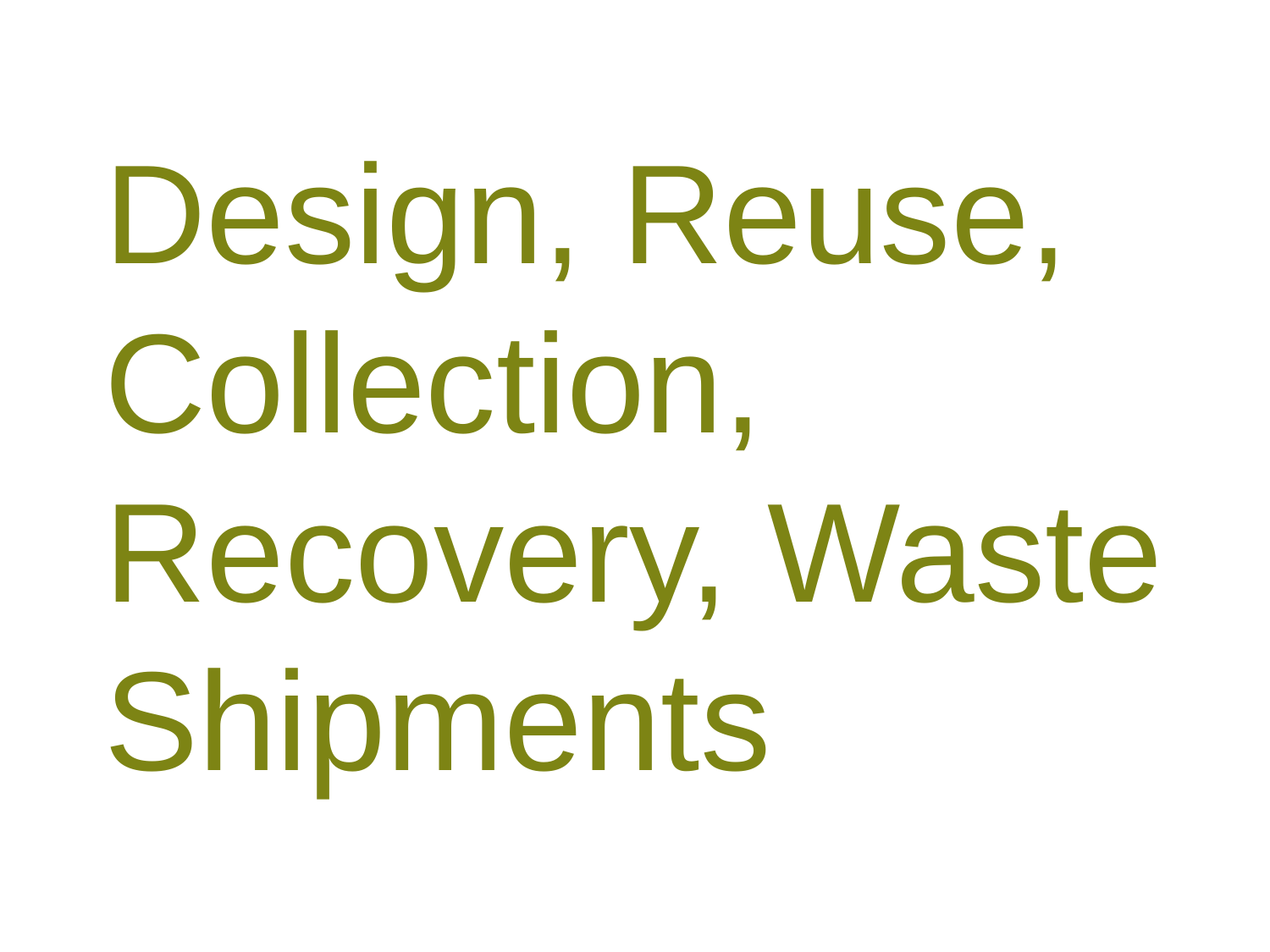

Design, Reuse, Collection, Recovery, Waste Shipments

14